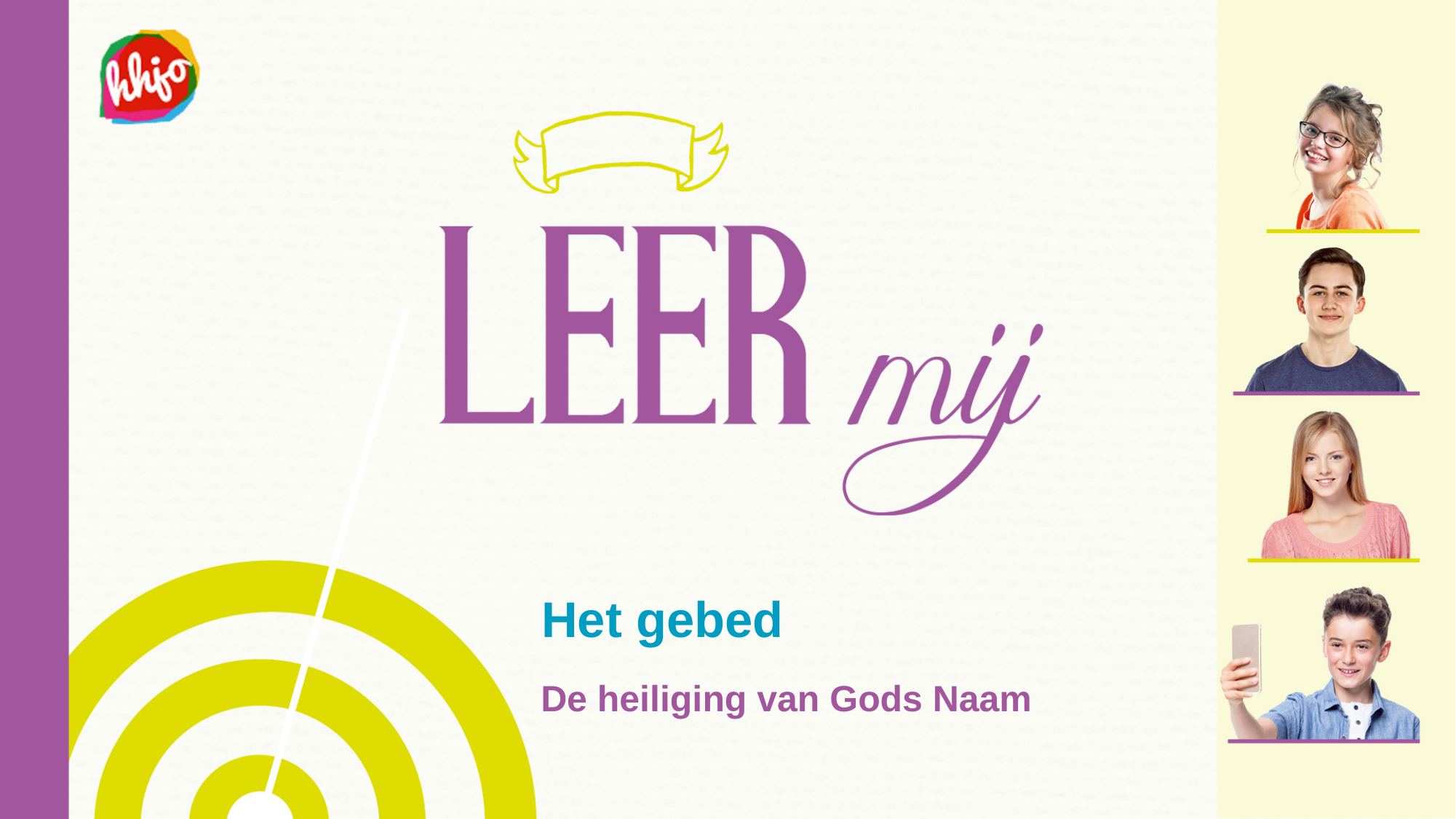

# Het gebed
De heiliging van Gods Naam